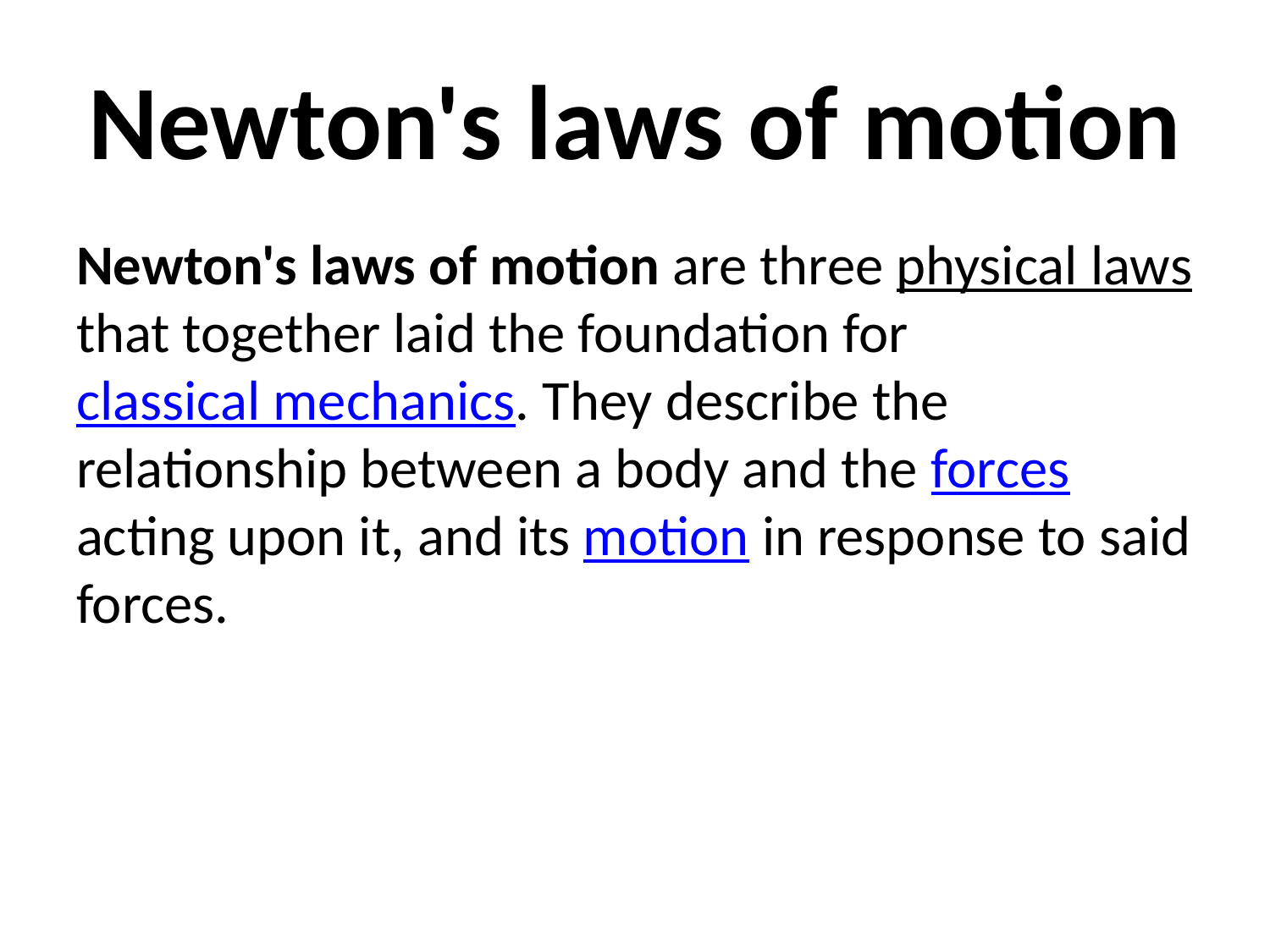

# Newton's laws of motion
Newton's laws of motion are three physical laws that together laid the foundation for classical mechanics. They describe the relationship between a body and the forces acting upon it, and its motion in response to said forces.